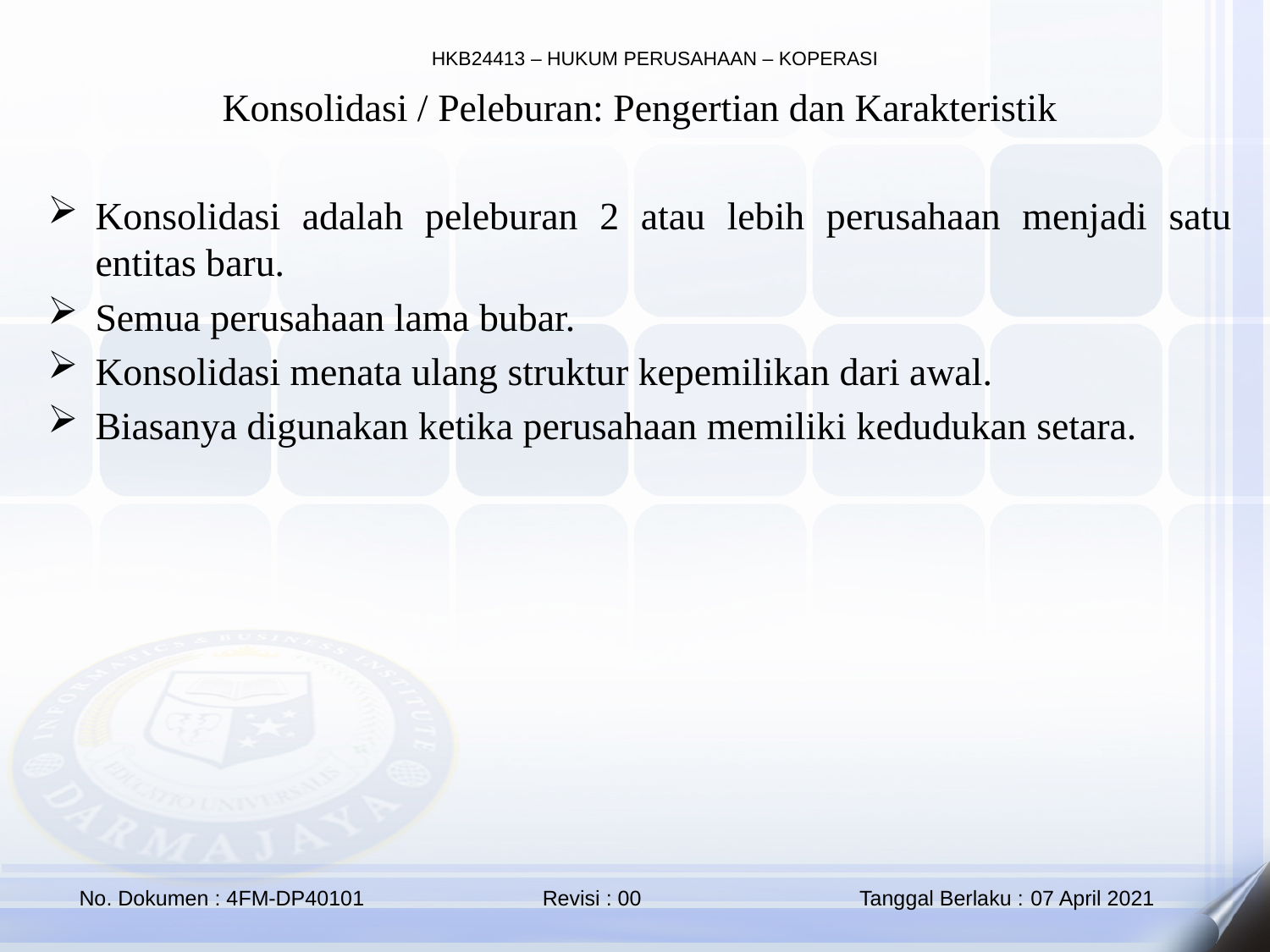

Konsolidasi / Peleburan: Pengertian dan Karakteristik

Konsolidasi adalah peleburan 2 atau lebih perusahaan menjadi satu entitas baru.
Semua perusahaan lama bubar.
Konsolidasi menata ulang struktur kepemilikan dari awal.
Biasanya digunakan ketika perusahaan memiliki kedudukan setara.